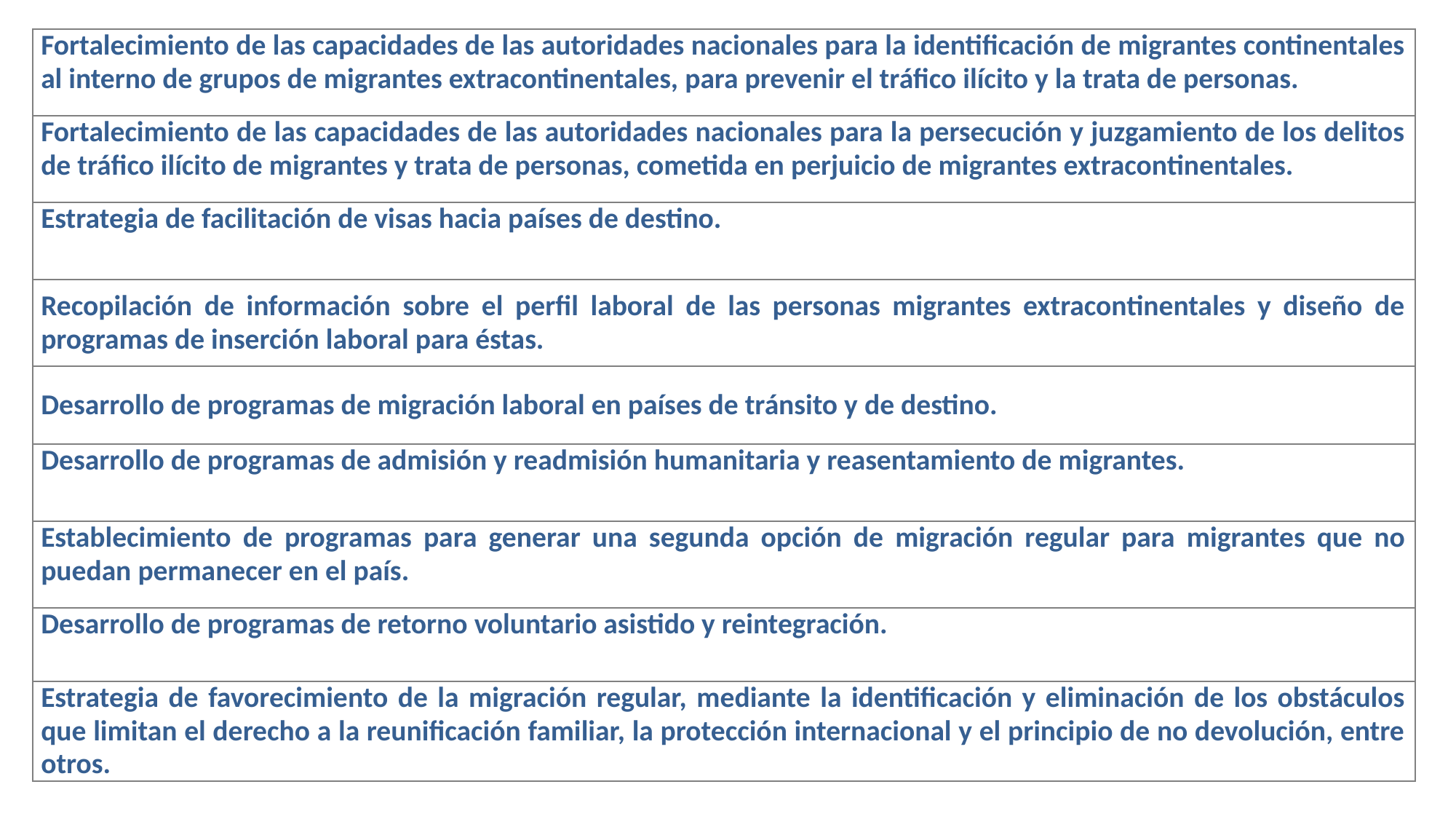

| Fortalecimiento de las capacidades de las autoridades nacionales para la identificación de migrantes continentales al interno de grupos de migrantes extracontinentales, para prevenir el tráfico ilícito y la trata de personas. |
| --- |
| Fortalecimiento de las capacidades de las autoridades nacionales para la persecución y juzgamiento de los delitos de tráfico ilícito de migrantes y trata de personas, cometida en perjuicio de migrantes extracontinentales. |
| Estrategia de facilitación de visas hacia países de destino. |
| Recopilación de información sobre el perfil laboral de las personas migrantes extracontinentales y diseño de programas de inserción laboral para éstas. |
| Desarrollo de programas de migración laboral en países de tránsito y de destino. |
| Desarrollo de programas de admisión y readmisión humanitaria y reasentamiento de migrantes. |
| Establecimiento de programas para generar una segunda opción de migración regular para migrantes que no puedan permanecer en el país. |
| Desarrollo de programas de retorno voluntario asistido y reintegración. |
| Estrategia de favorecimiento de la migración regular, mediante la identificación y eliminación de los obstáculos que limitan el derecho a la reunificación familiar, la protección internacional y el principio de no devolución, entre otros. |